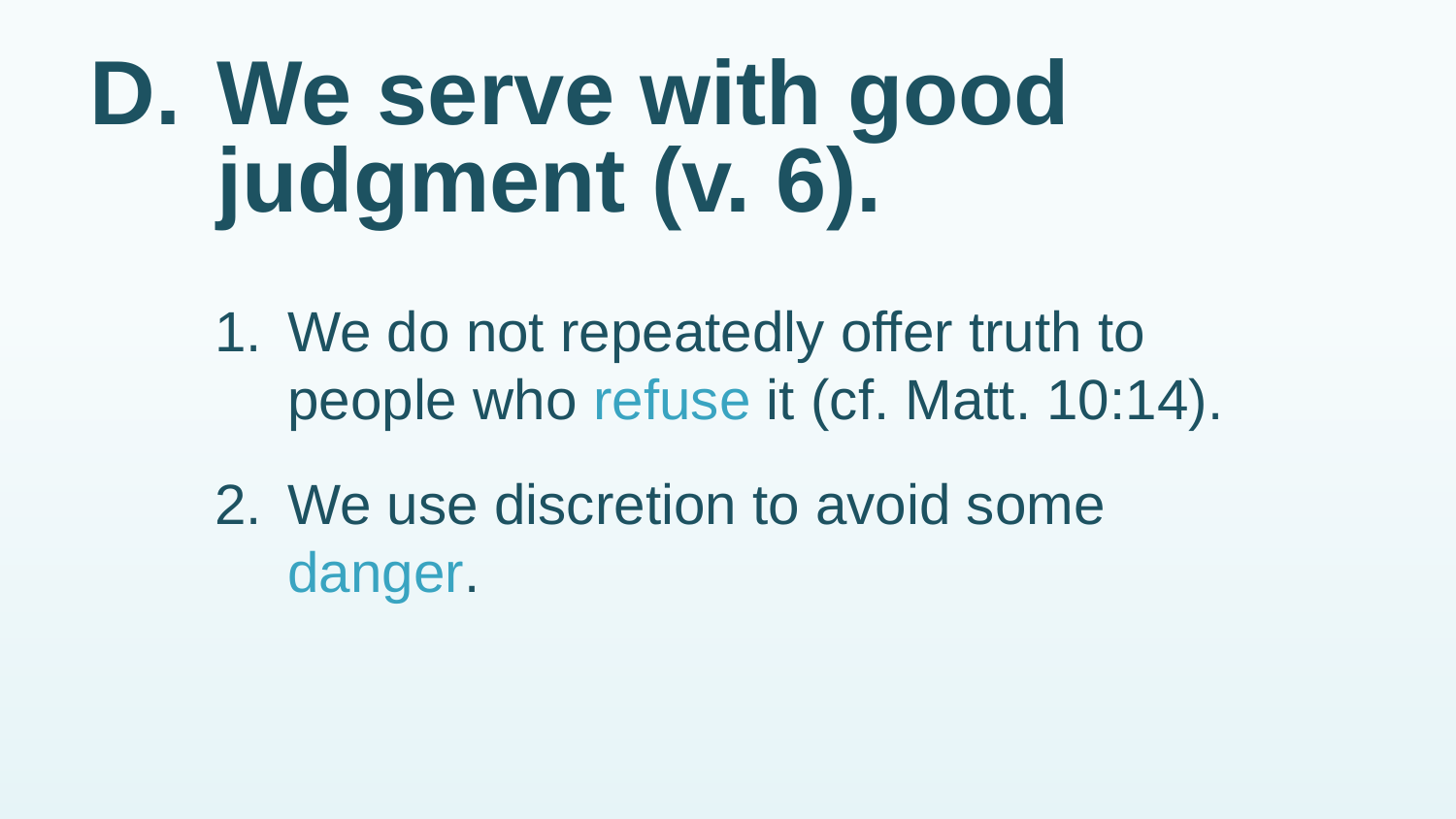

# D.	We serve with good judgment (v. 6).
1.	We do not repeatedly offer truth to people who refuse it (cf. Matt. 10:14).
2.	We use discretion to avoid some danger.